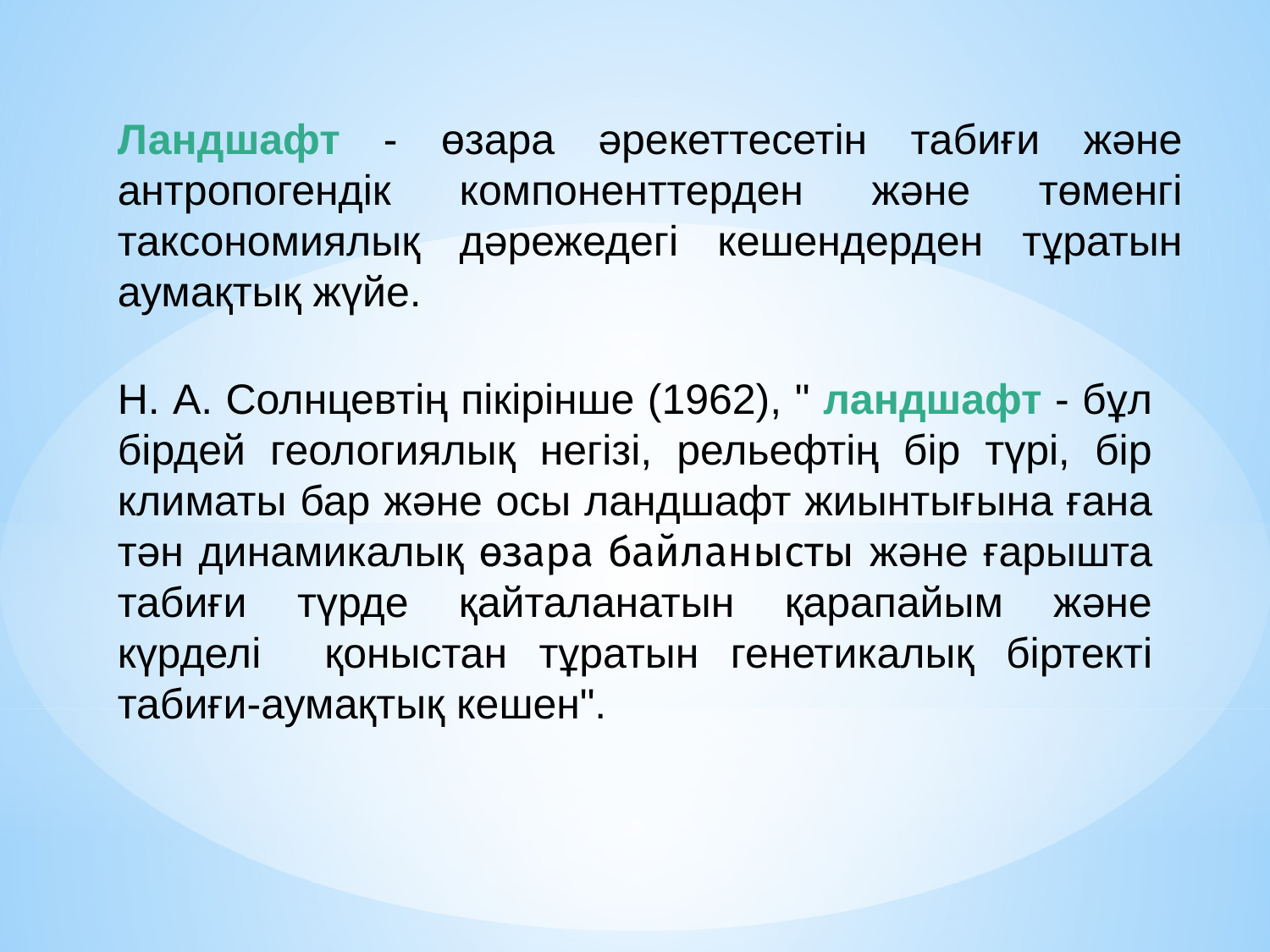

Ландшафт - өзара әрекеттесетін табиғи және антропогендік компоненттерден және төменгі таксономиялық дәрежедегі кешендерден тұратын аумақтық жүйе.

Н. А. Солнцевтің пікірінше (1962), " ландшафт - бұл бірдей геологиялық негізі, рельефтің бір түрі, бір климаты бар және осы ландшафт жиынтығына ғана тән динамикалық өзара байланысты және ғарышта табиғи түрде қайталанатын қарапайым және күрделі  қоныстан тұратын генетикалық біртекті табиғи-аумақтық кешен".